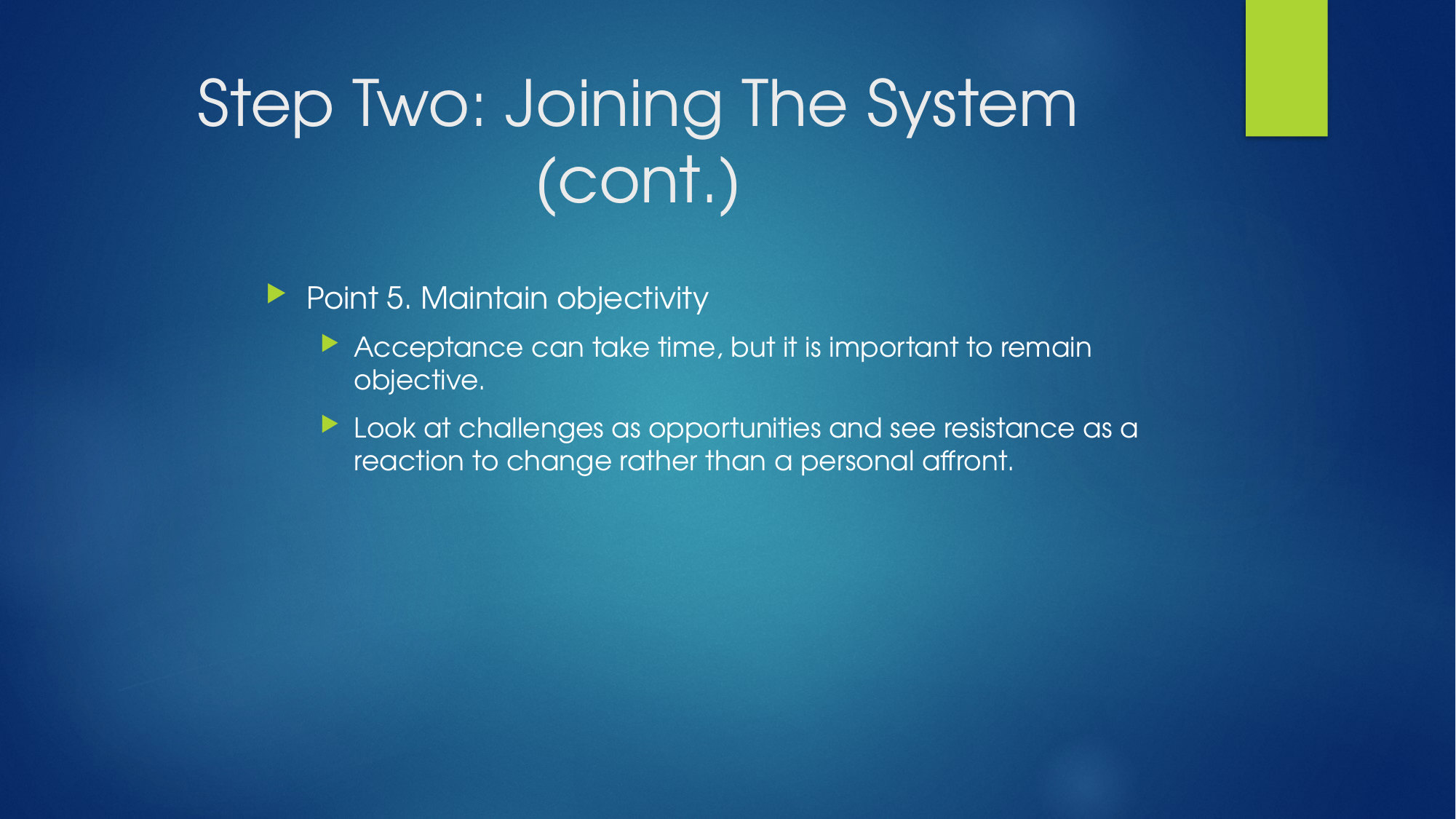

Step Two: Joining The System (cont.)
Point 5. Maintain objectivity
Acceptance can take time, but it is important to remain objective.
Look at challenges as opportunities and see resistance as a reaction to change rather than a personal affront.